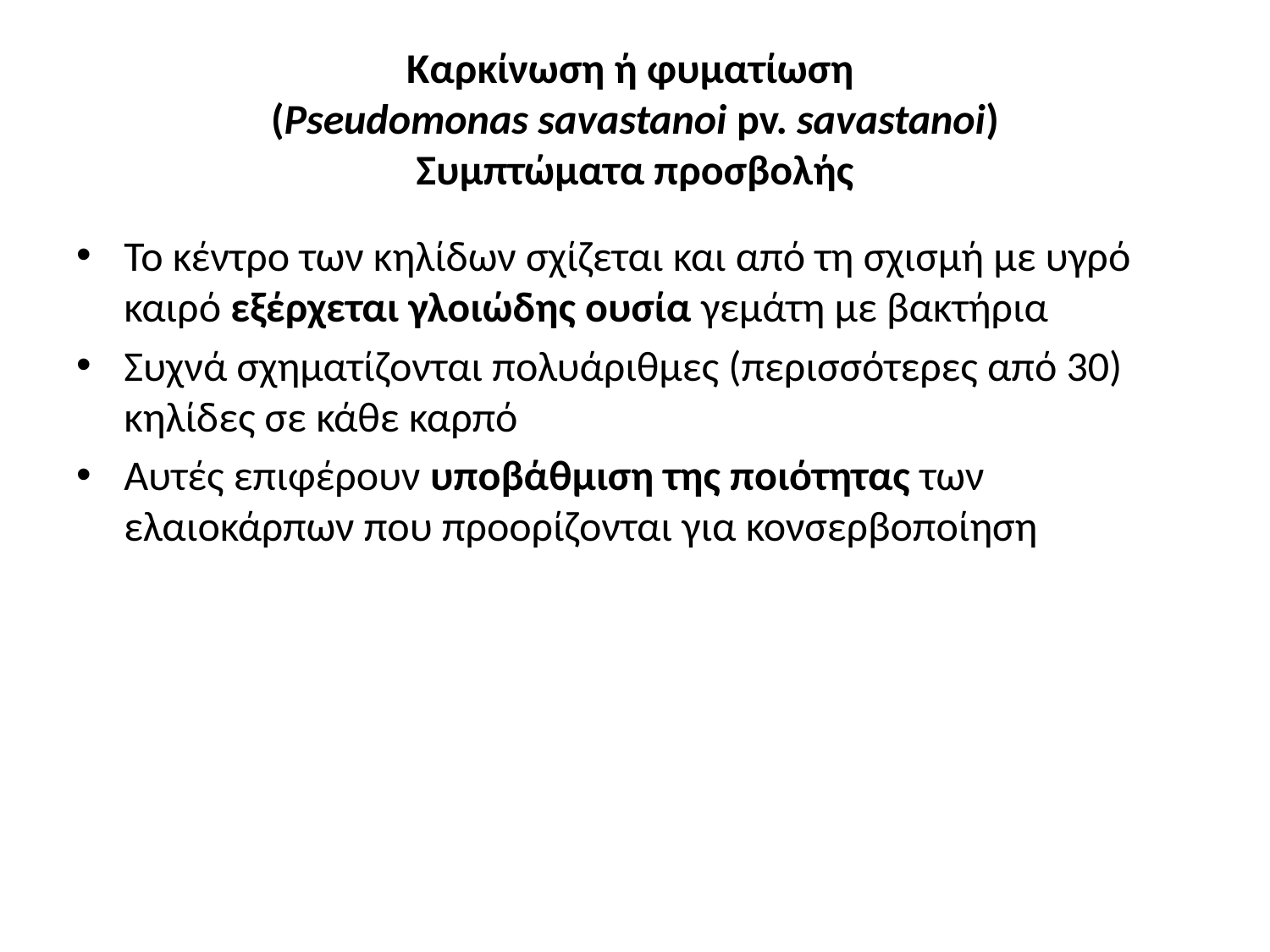

# Καρκίνωση ή φυματίωση (Pseudomonas savastanoi pv. savastanoi) Συμπτώματα προσβολής
Το κέντρο των κηλίδων σχίζεται και από τη σχισμή με υγρό καιρό εξέρχεται γλοιώδης ουσία γεμάτη με βακτήρια
Συχνά σχηματίζονται πολυάριθμες (περισσότερες από 30) κηλίδες σε κάθε καρπό
Αυτές επιφέρουν υποβάθμιση της ποιότητας των ελαιοκάρπων που προορίζονται για κονσερβοποίηση